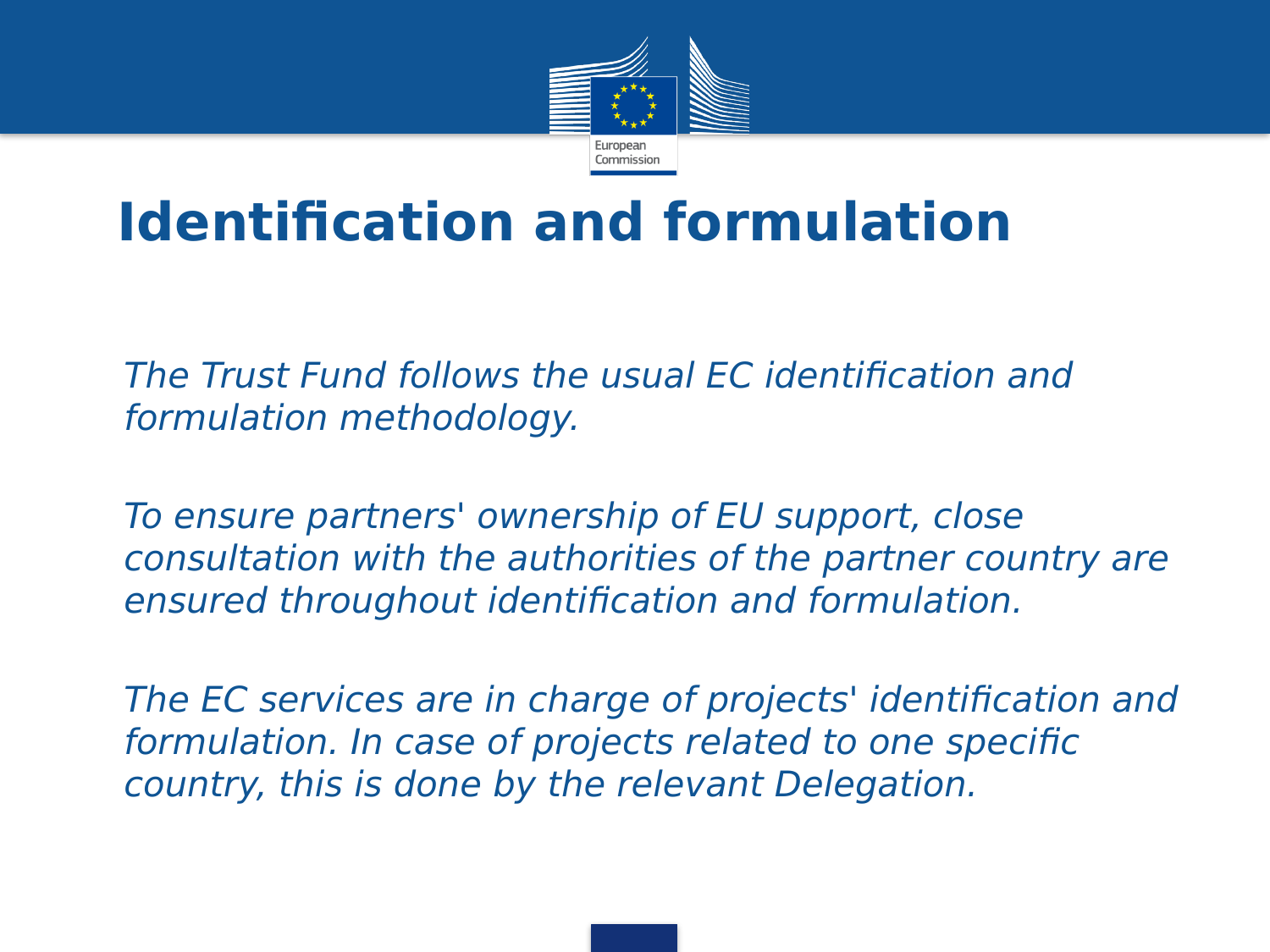

# Identification and formulation
The Trust Fund follows the usual EC identification and formulation methodology.

To ensure partners' ownership of EU support, close consultation with the authorities of the partner country are ensured throughout identification and formulation.

The EC services are in charge of projects' identification and formulation. In case of projects related to one specific country, this is done by the relevant Delegation.